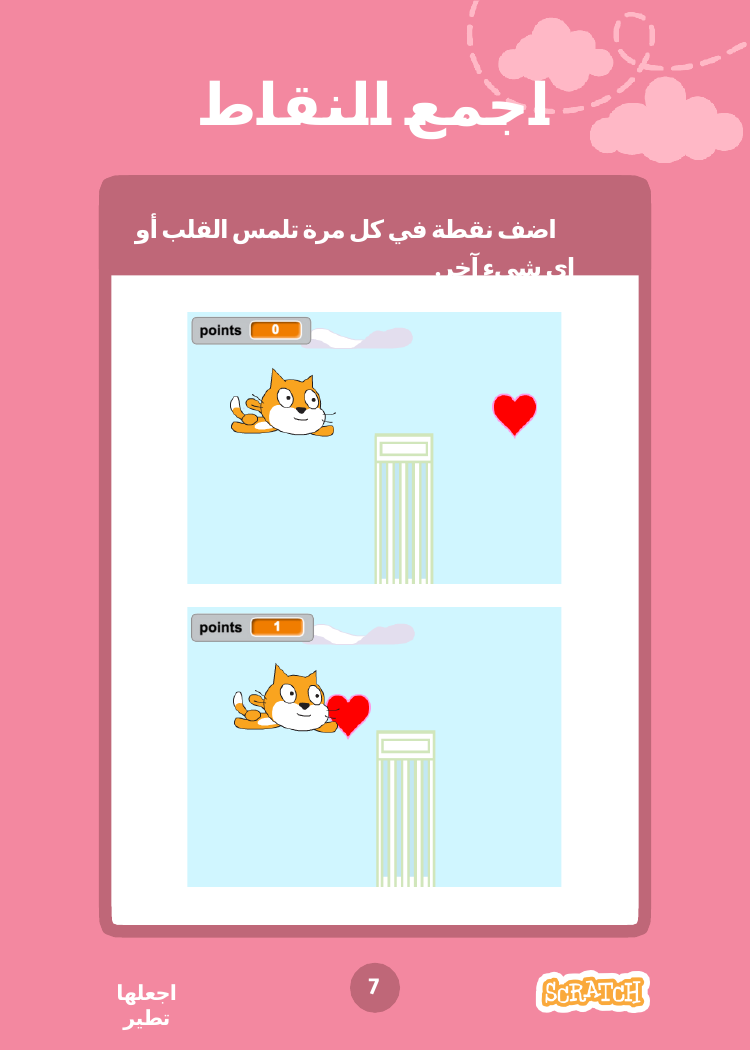

# اجمع النقاط

اضف نقطة في كل مرة تلمس القلب أو اي شيء آخر.

7
اجعلها تطير